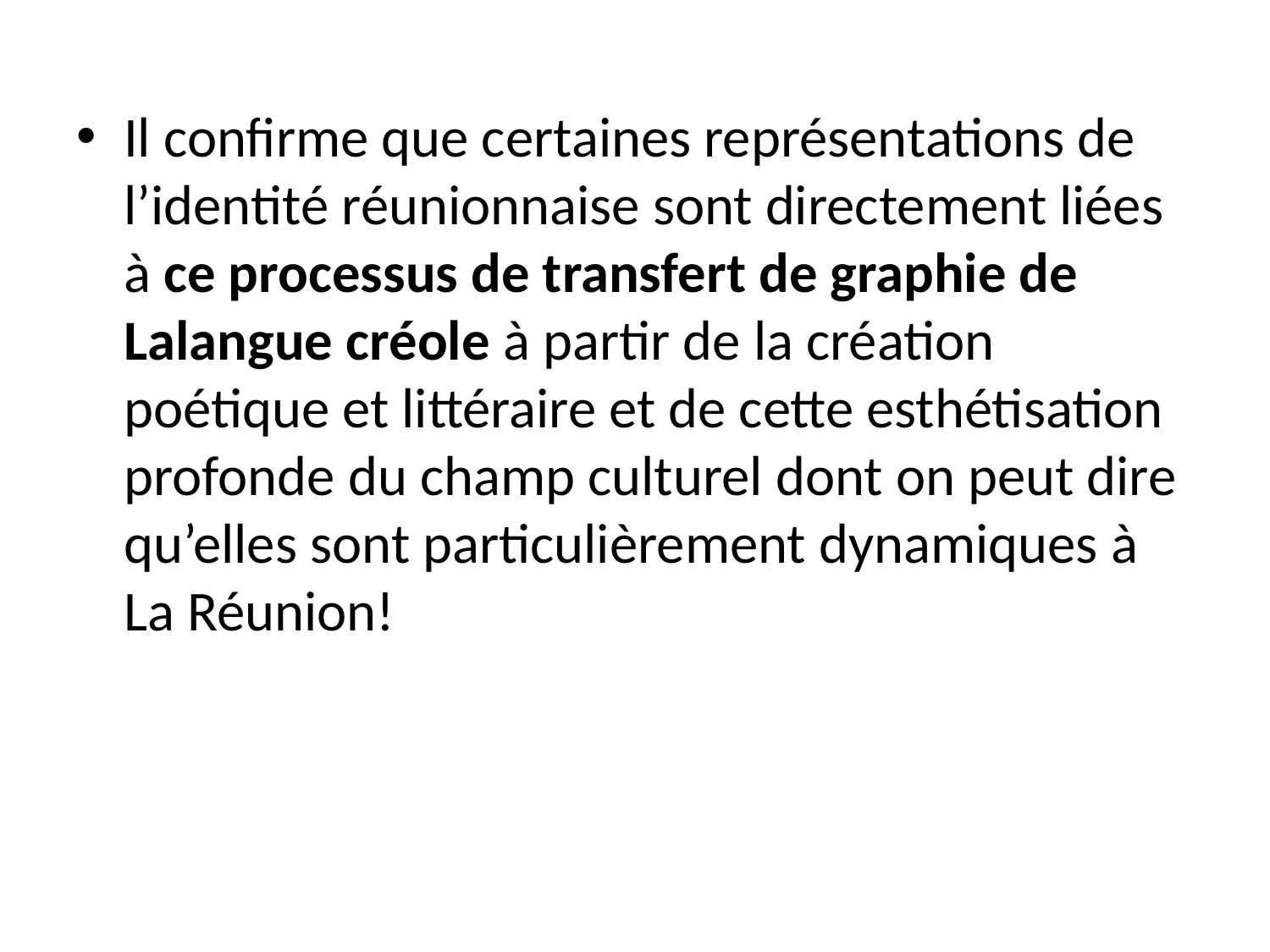

Il confirme que certaines représentations de l’identité réunionnaise sont directement liées à ce processus de transfert de graphie de Lalangue créole à partir de la création poétique et littéraire et de cette esthétisation profonde du champ culturel dont on peut dire qu’elles sont particulièrement dynamiques à La Réunion!